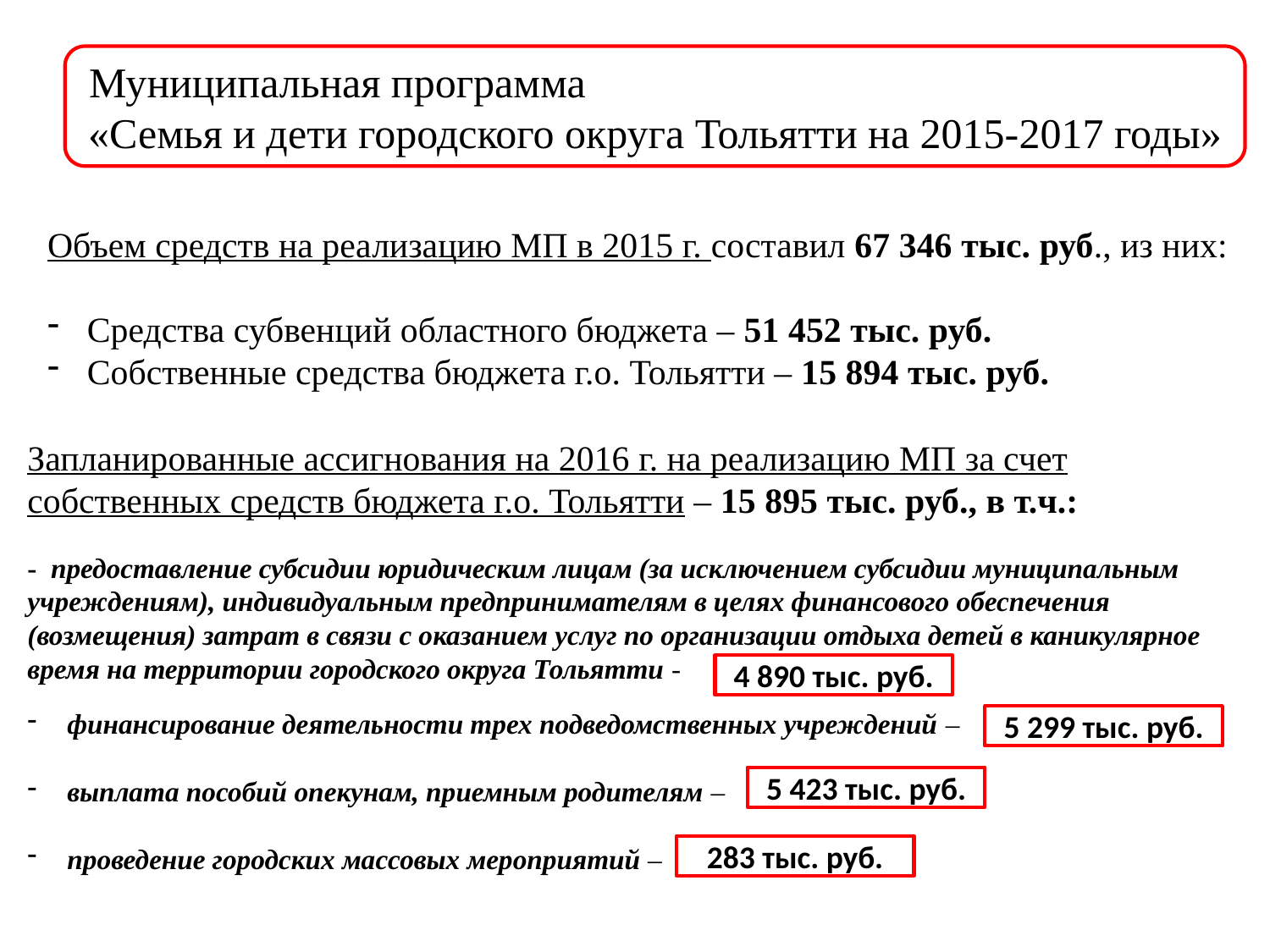

Муниципальная программа                                                             «Семья и дети городского округа Тольятти на 2015-2017 годы»
Объем средств на реализацию МП в 2015 г. составил 67 346 тыс. руб., из них:

Средства субвенций областного бюджета – 51 452 тыс. руб.
Собственные средства бюджета г.о. Тольятти – 15 894 тыс. руб.
Запланированные ассигнования на 2016 г. на реализацию МП за счет собственных средств бюджета г.о. Тольятти – 15 895 тыс. руб., в т.ч.:

-  предоставление субсидии юридическим лицам (за исключением субсидии муниципальным учреждениям), индивидуальным предпринимателям в целях финансового обеспечения (возмещения) затрат в связи с оказанием услуг по организации отдыха детей в каникулярное время на территории городского округа Тольятти -

финансирование деятельности трех подведомственных учреждений –

выплата пособий опекунам, приемным родителям –

проведение городских массовых мероприятий –

4 890 тыс. руб.
5 299 тыс. руб.
5 423 тыс. руб.
283 тыс. руб.